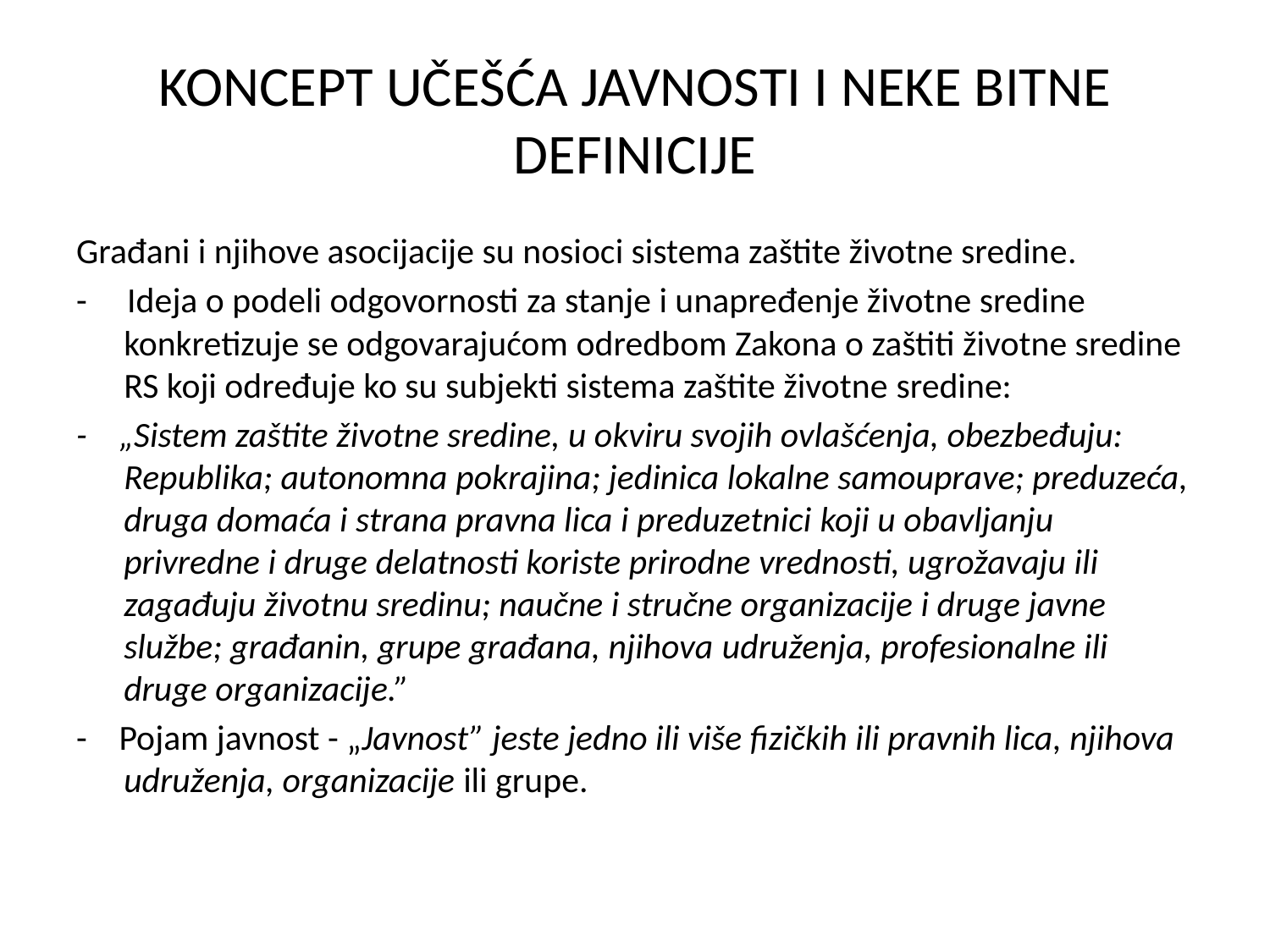

# KONCEPT UČEŠĆA JAVNOSTI I NEKE BITNE DEFINICIJE
Građani i njihove asocijacije su nosioci sistema zaštite životne sredine.
-     Ideja o podeli odgovornosti za stanje i unapređenje životne sredine konkretizuje se odgovarajućom odredbom Zakona o zaštiti životne sredine RS koji određuje ko su subjekti sistema zaštite životne sredine:
-    „Sistem zaštite životne sredine, u okviru svojih ovlašćenja, obezbeđuju: Republika; autonomna pokrajina; jedinica lokalne samouprave; preduzeća, druga domaća i strana pravna lica i preduzetnici koji u obavljanju privredne i druge delatnosti koriste prirodne vrednosti, ugrožavaju ili zagađuju životnu sredinu; naučne i stručne organizacije i druge javne službe; građanin, grupe građana, njihova udruženja, profesionalne ili druge organizacije.”
-    Pojam javnost - „Javnost” jeste jedno ili više fizičkih ili pravnih lica, njihova udruženja, organizacije ili grupe.